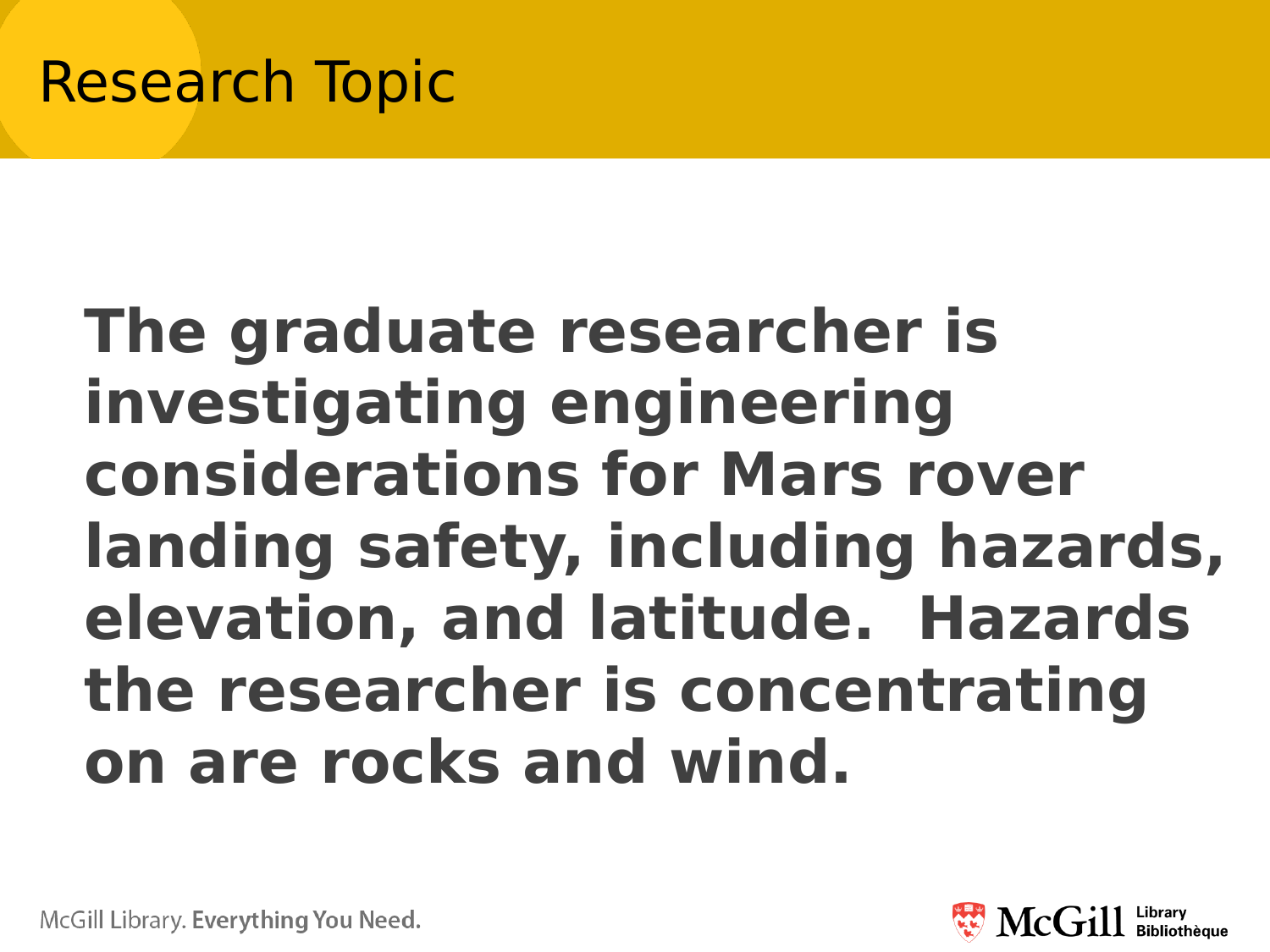

# Research Topic

	The graduate researcher is investigating engineering considerations for Mars rover landing safety, including hazards, elevation, and latitude.  Hazards the researcher is concentrating on are rocks and wind.